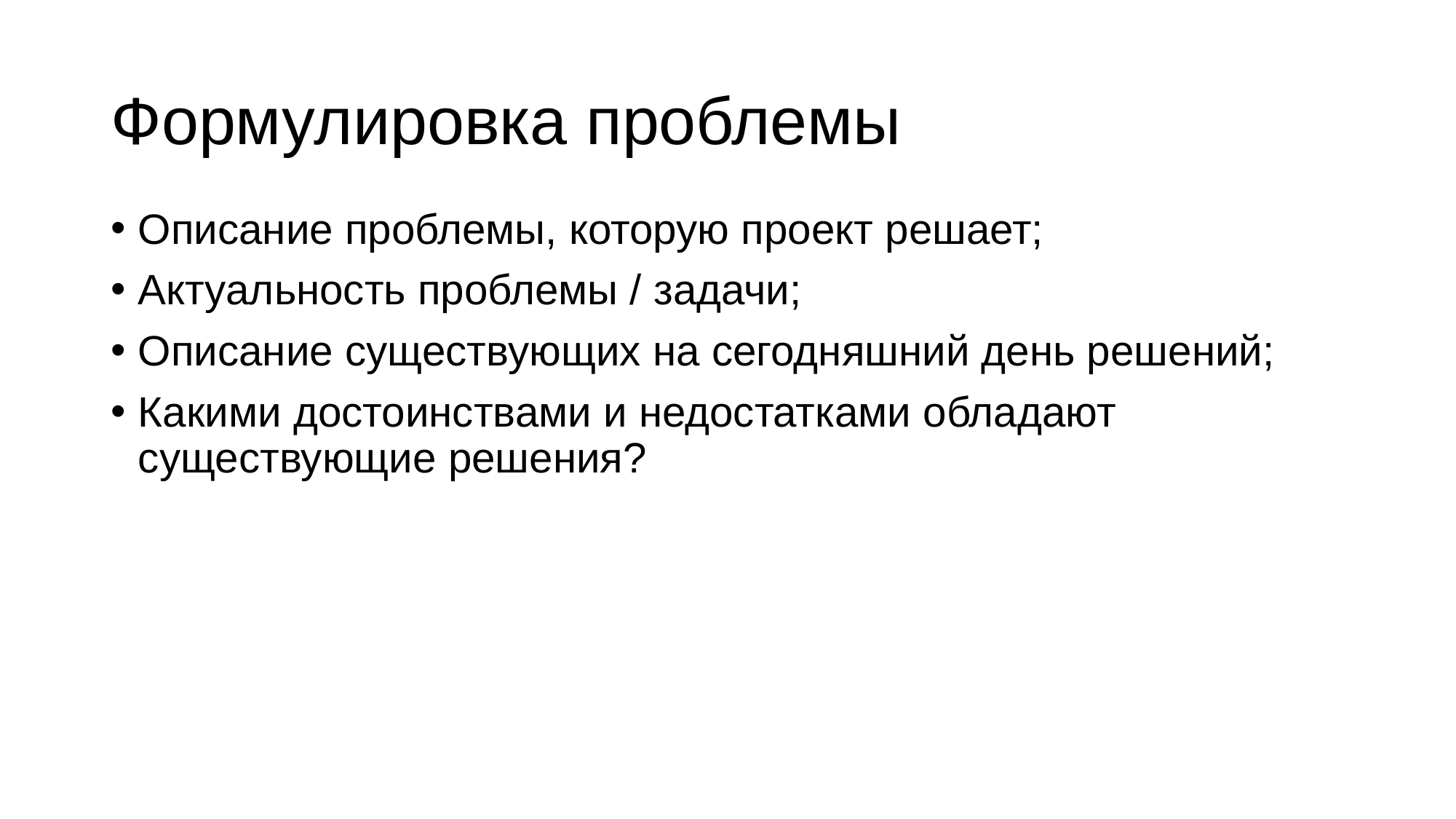

# Формулировка проблемы
Описание проблемы, которую проект решает;
Актуальность проблемы / задачи;
Описание существующих на сегодняшний день решений;
Какими достоинствами и недостатками обладают существующие решения?